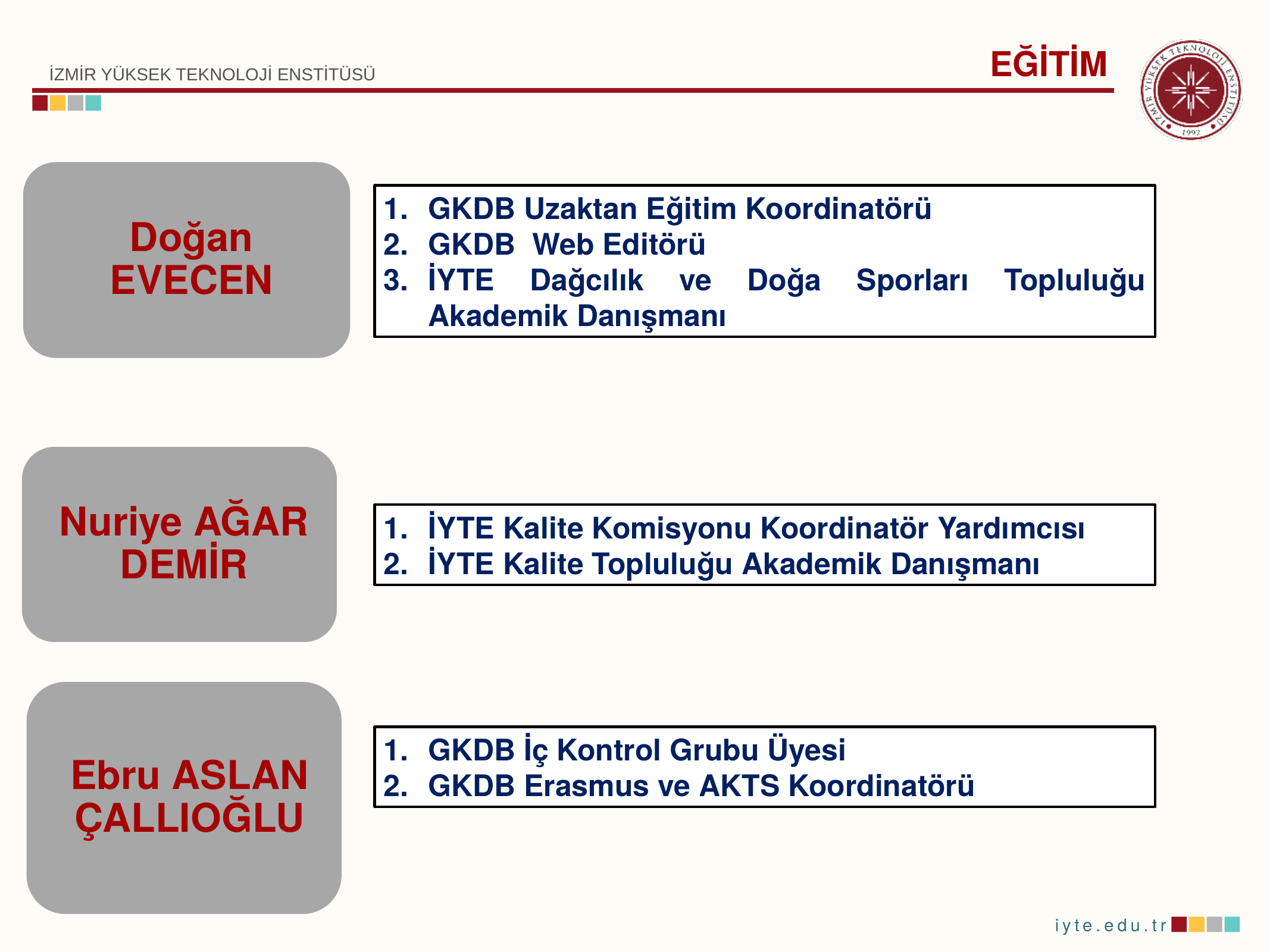

EĞİTİM

Doğan EVECEN
GKDB Uzaktan Eğitim Koordinatörü
GKDB  Web Editörü
İYTE Dağcılık ve Doğa Sporları Topluluğu Akademik Danışmanı
Nuriye AĞAR DEMİR
Ebru ASLAN ÇALLIOĞLU
İYTE Kalite Komisyonu Koordinatör Yardımcısı
İYTE Kalite Topluluğu Akademik Danışmanı
GKDB İç Kontrol Grubu Üyesi
GKDB Erasmus ve AKTS Koordinatörü